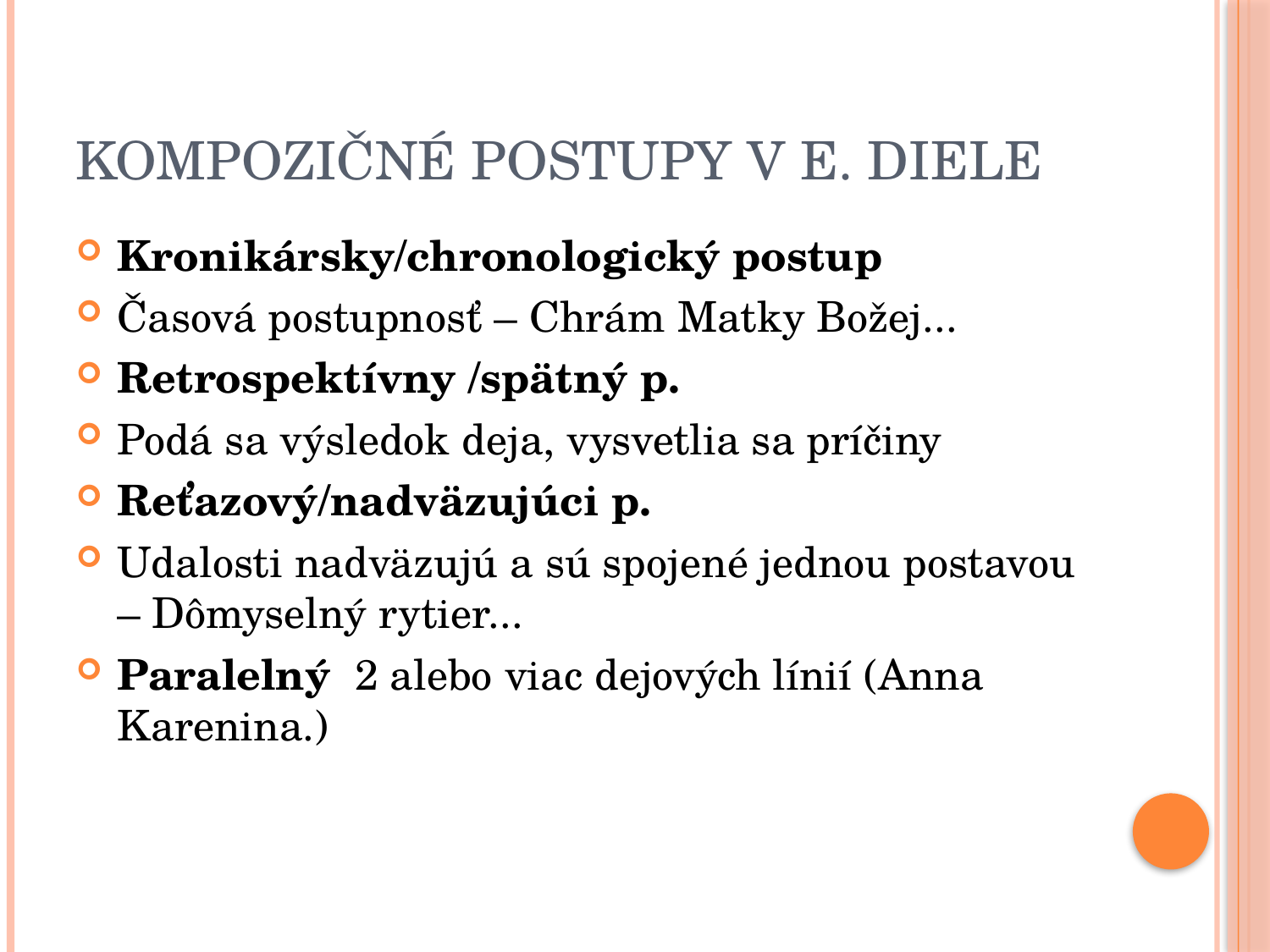

# Kompozičné postupy v e. diele
Kronikársky/chronologický postup
Časová postupnosť – Chrám Matky Božej...
Retrospektívny /spätný p.
Podá sa výsledok deja, vysvetlia sa príčiny
Reťazový/nadväzujúci p.
Udalosti nadväzujú a sú spojené jednou postavou – Dômyselný rytier...
Paralelný  2 alebo viac dejových línií (Anna Karenina.)